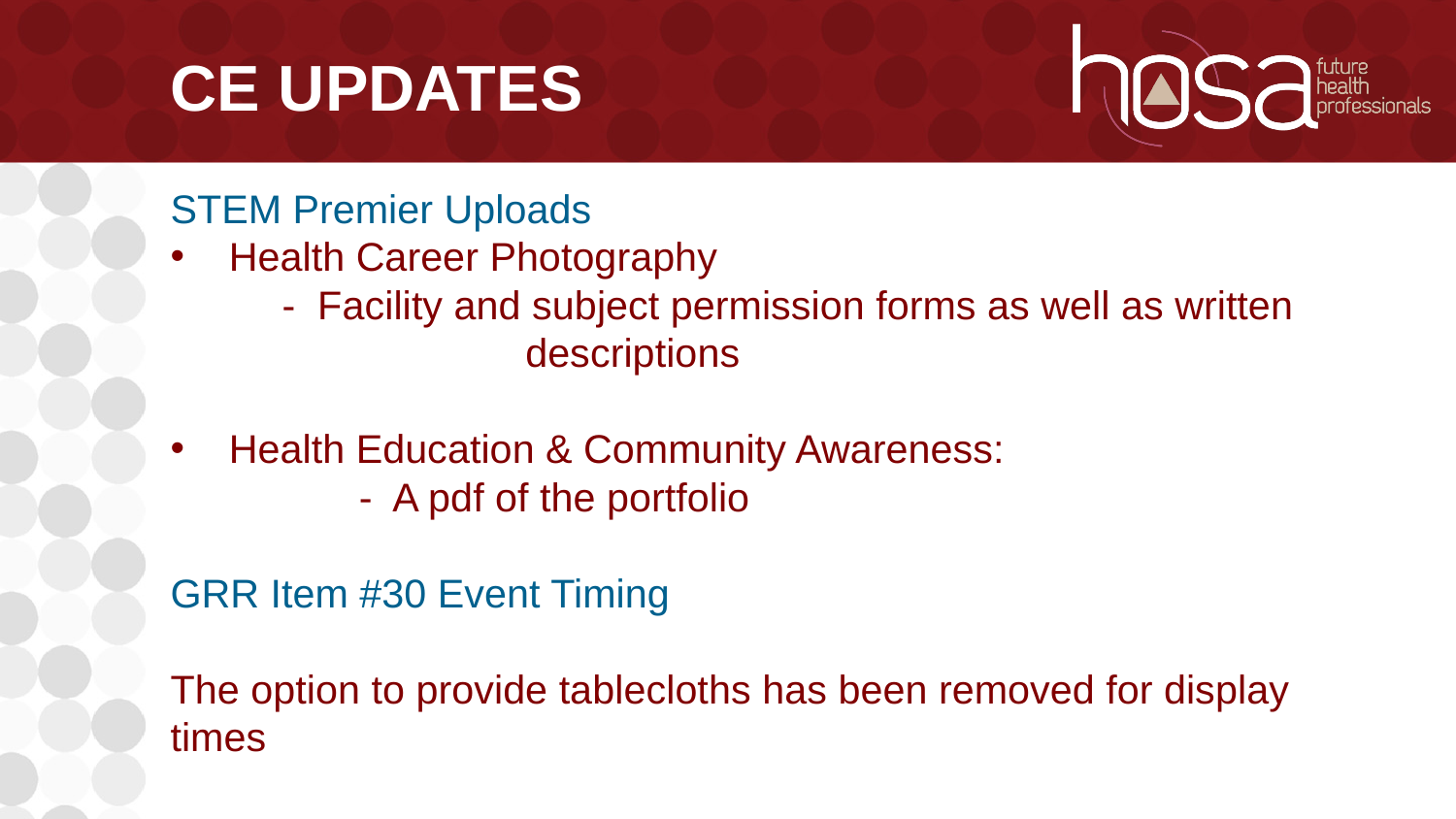

# CE UPDATES
STEM Premier Uploads
Health Career Photography
          -  Facility and subject permission forms as well as written     	    	      descriptions

Health Education & Community Awareness:
 	    -  A pdf of the portfolio

GRR Item #30 Event Timing

The option to provide tablecloths has been removed for display times